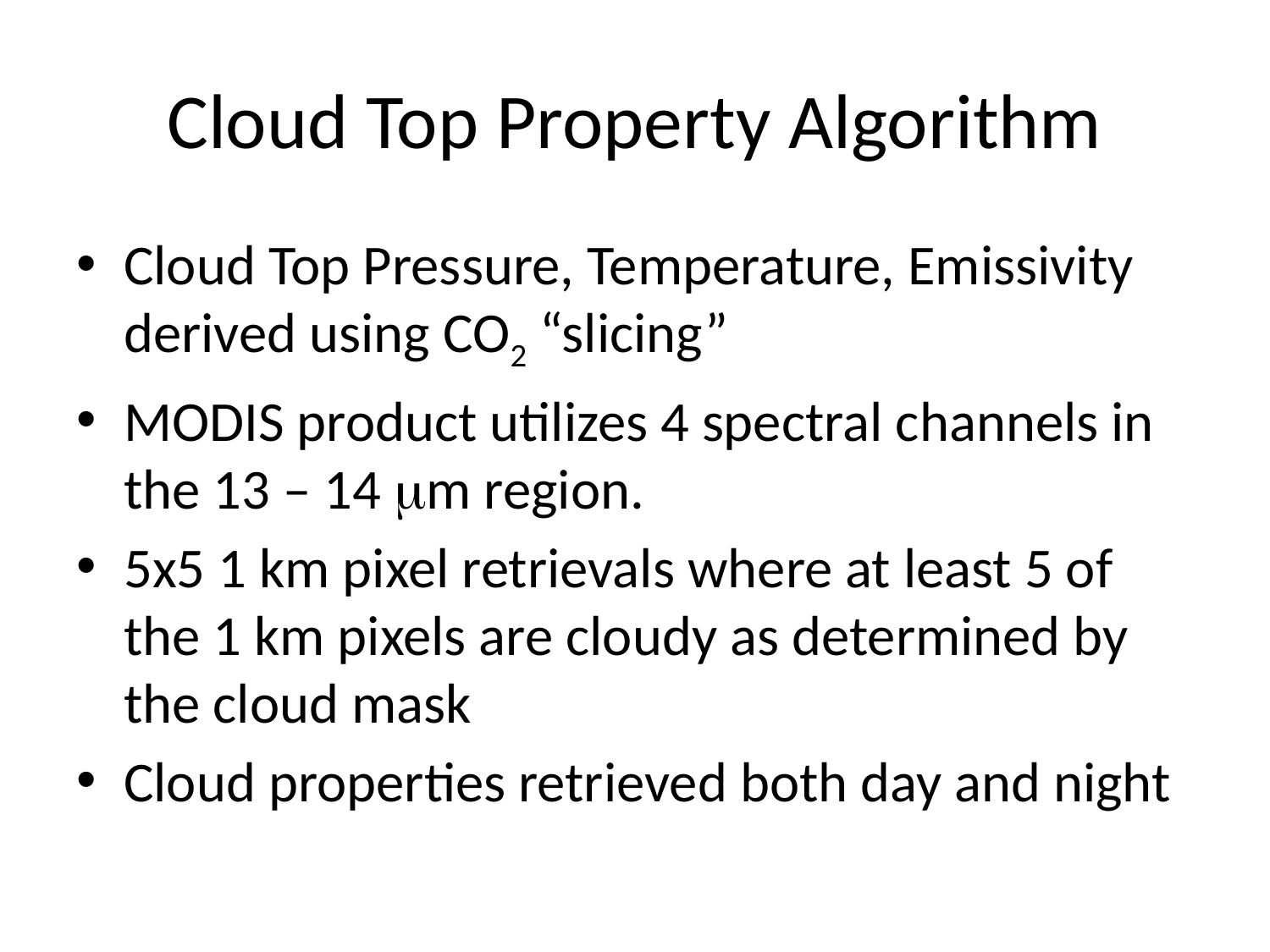

# Cloud Top Property Algorithm
Cloud Top Pressure, Temperature, Emissivity derived using CO2 “slicing”
MODIS product utilizes 4 spectral channels in the 13 – 14 μm region.
5x5 1 km pixel retrievals where at least 5 of the 1 km pixels are cloudy as determined by the cloud mask
Cloud properties retrieved both day and night